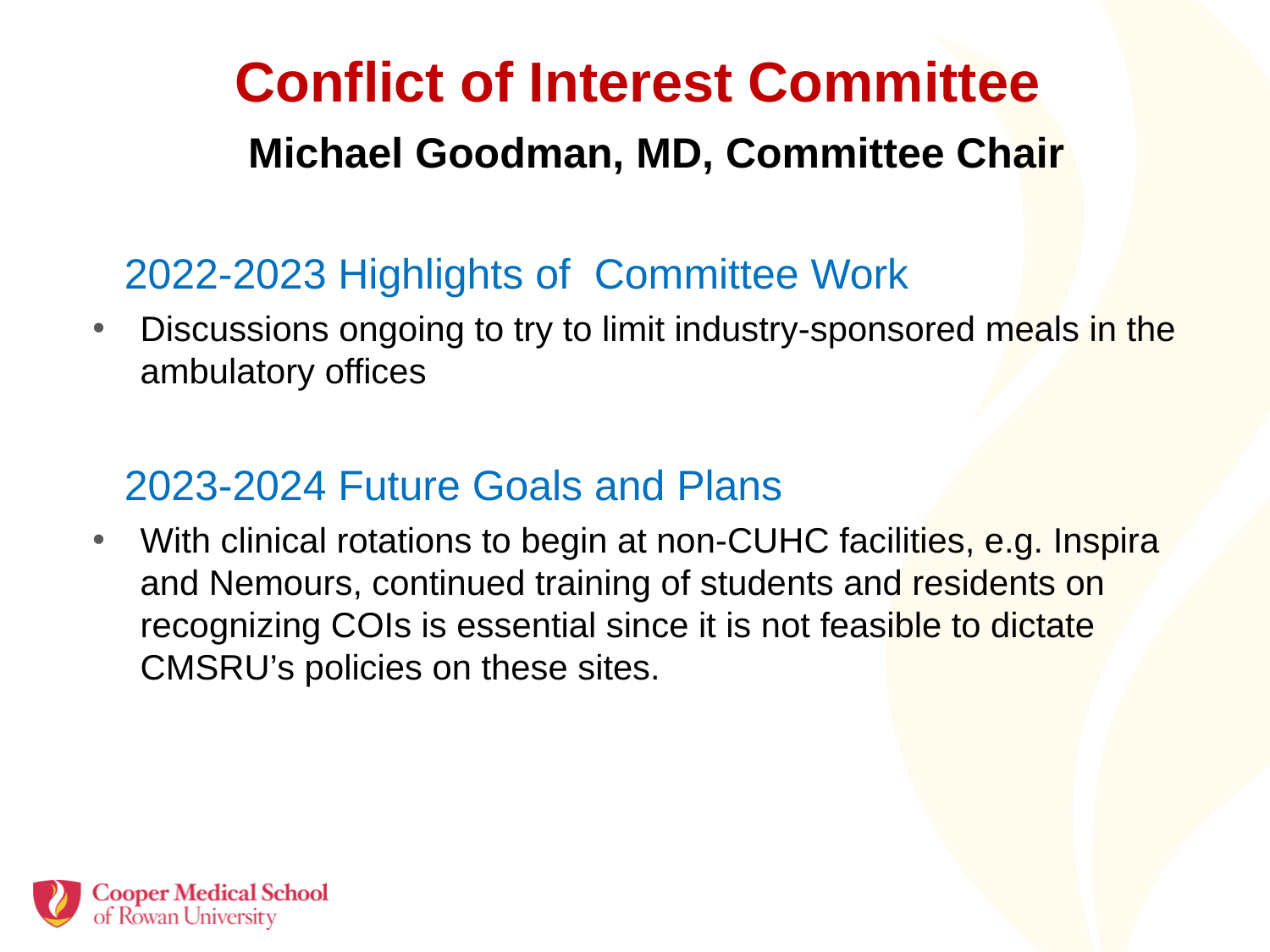

# Conflict of Interest Committee
Michael Goodman, MD, Committee Chair
2022-2023 Highlights of  Committee Work
Discussions ongoing to try to limit industry-sponsored meals in the ambulatory offices

2023-2024 Future Goals and Plans
With clinical rotations to begin at non-CUHC facilities, e.g. Inspira and Nemours, continued training of students and residents on recognizing COIs is essential since it is not feasible to dictate CMSRU’s policies on these sites.